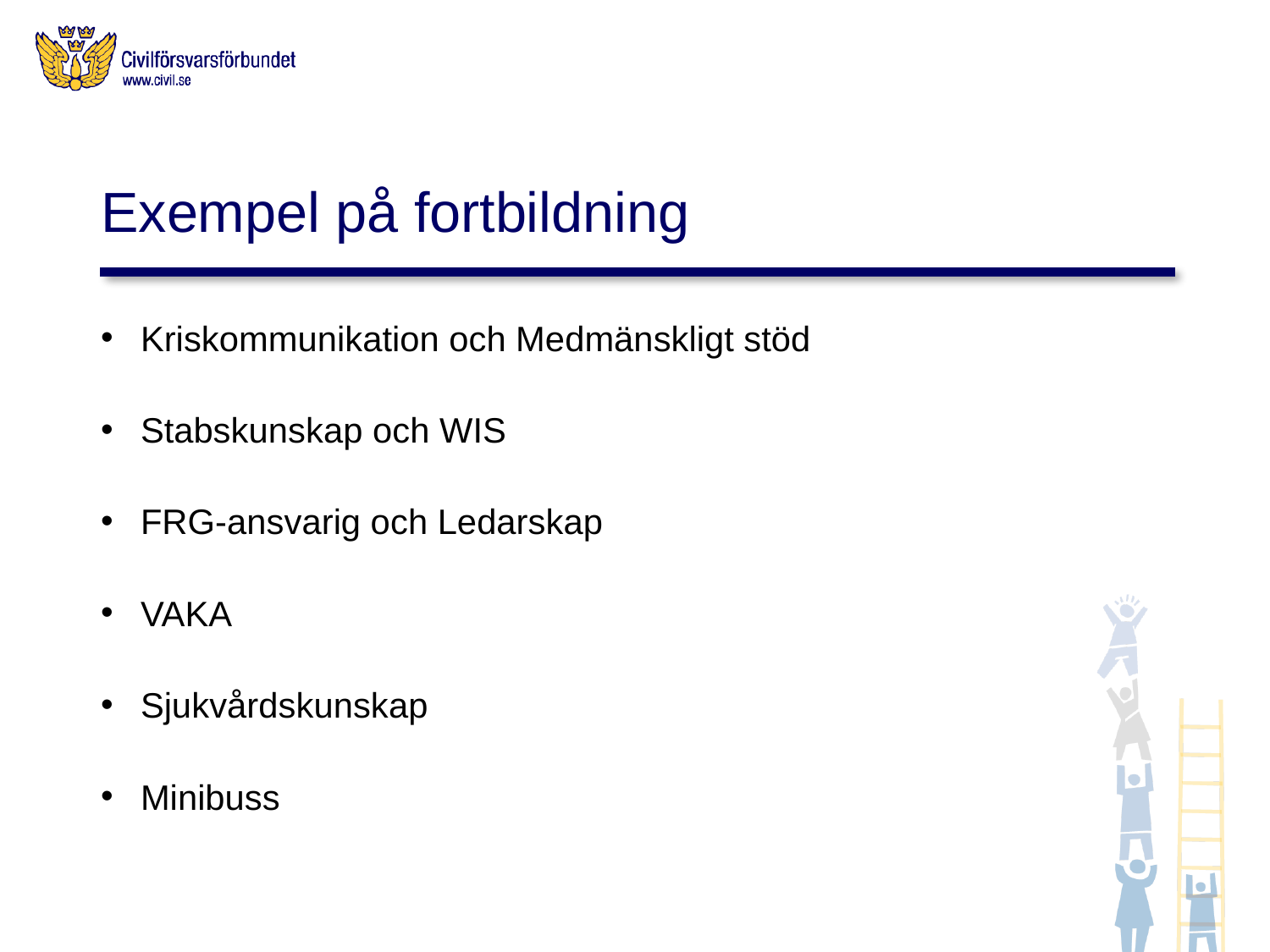

# Exempel på fortbildning
Kriskommunikation och Medmänskligt stöd
Stabskunskap och WIS
FRG-ansvarig och Ledarskap
VAKA
Sjukvårdskunskap
Minibuss